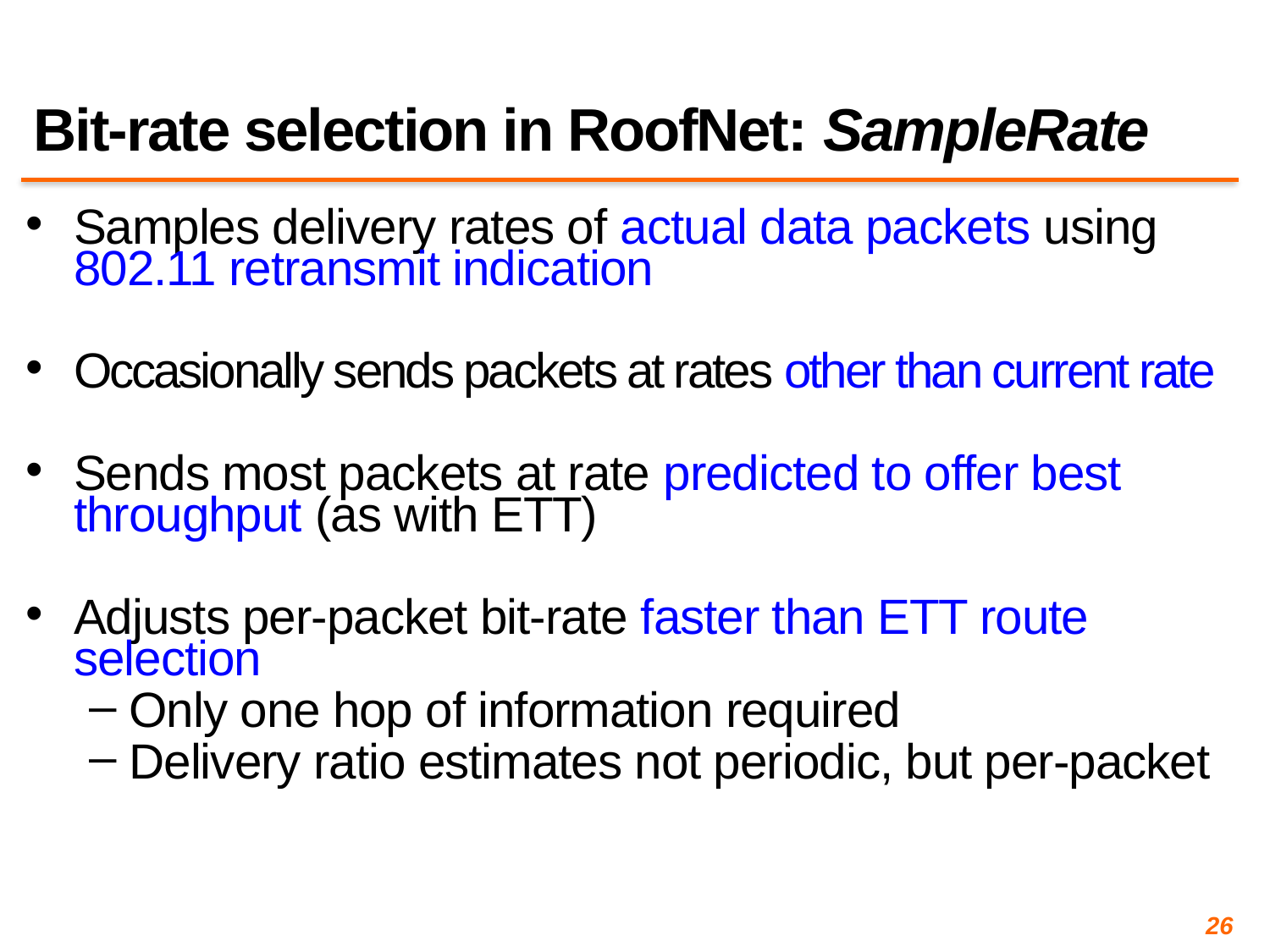

# Bit-rate selection in RoofNet: SampleRate
Samples delivery rates of actual data packets using 802.11 retransmit indication

Occasionally sends packets at rates other than current rate

Sends most packets at rate predicted to offer best throughput (as with ETT)

Adjusts per-packet bit-rate faster than ETT route selection
Only one hop of information required
Delivery ratio estimates not periodic, but per-packet
26